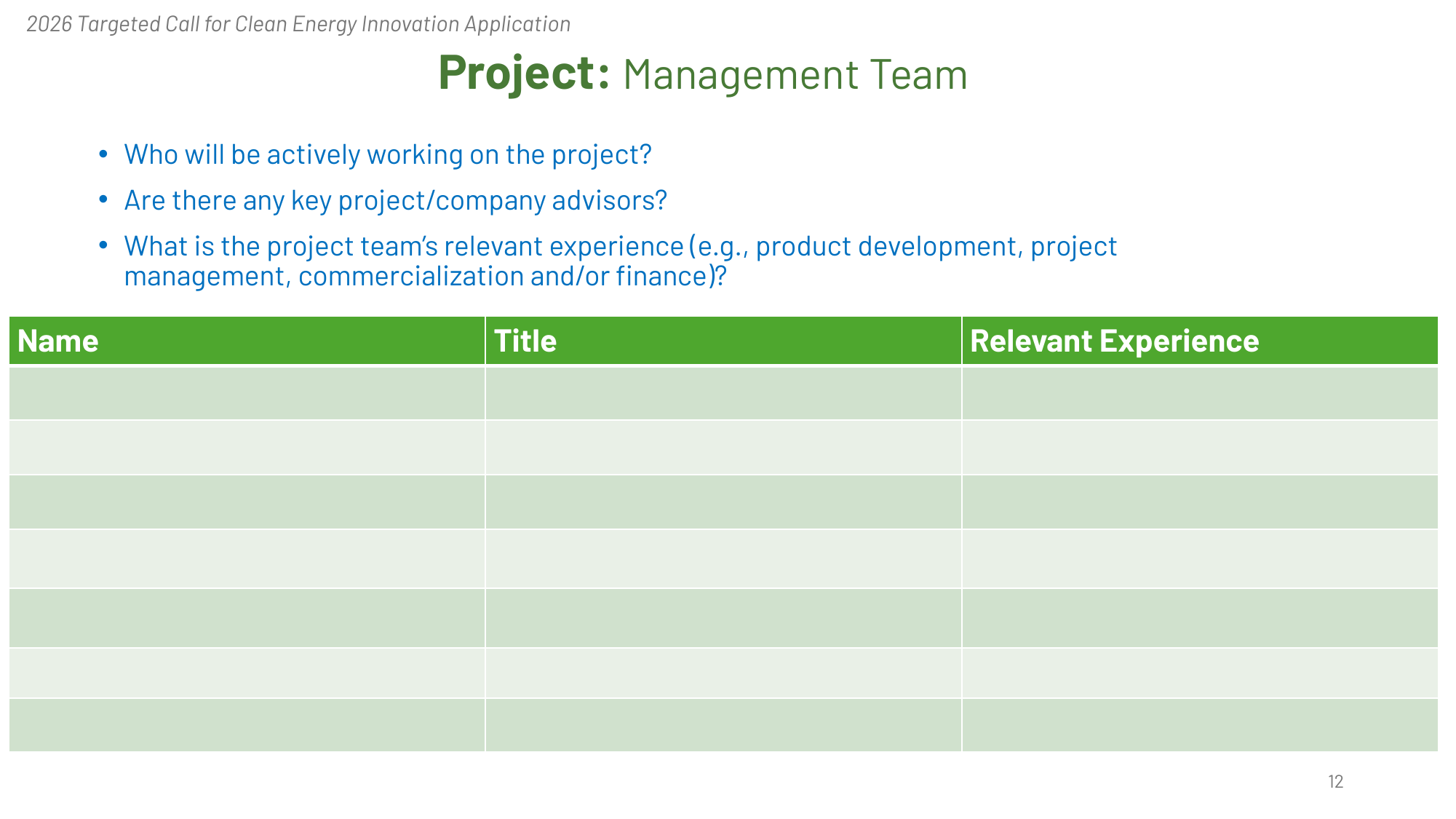

2026 Targeted Call for Clean Energy Innovation Application
# Project: Management Team
Who will be actively working on the project?
Are there any key project/company advisors?
What is the project team’s relevant experience (e.g., product development, project management, commercialization and/or finance)?

| Name | Title | Relevant Experience |
| --- | --- | --- |
|  |  |  |
|  |  |  |
|  |  |  |
|  |  |  |
|  |  |  |
|  |  |  |
|  |  |  |
12